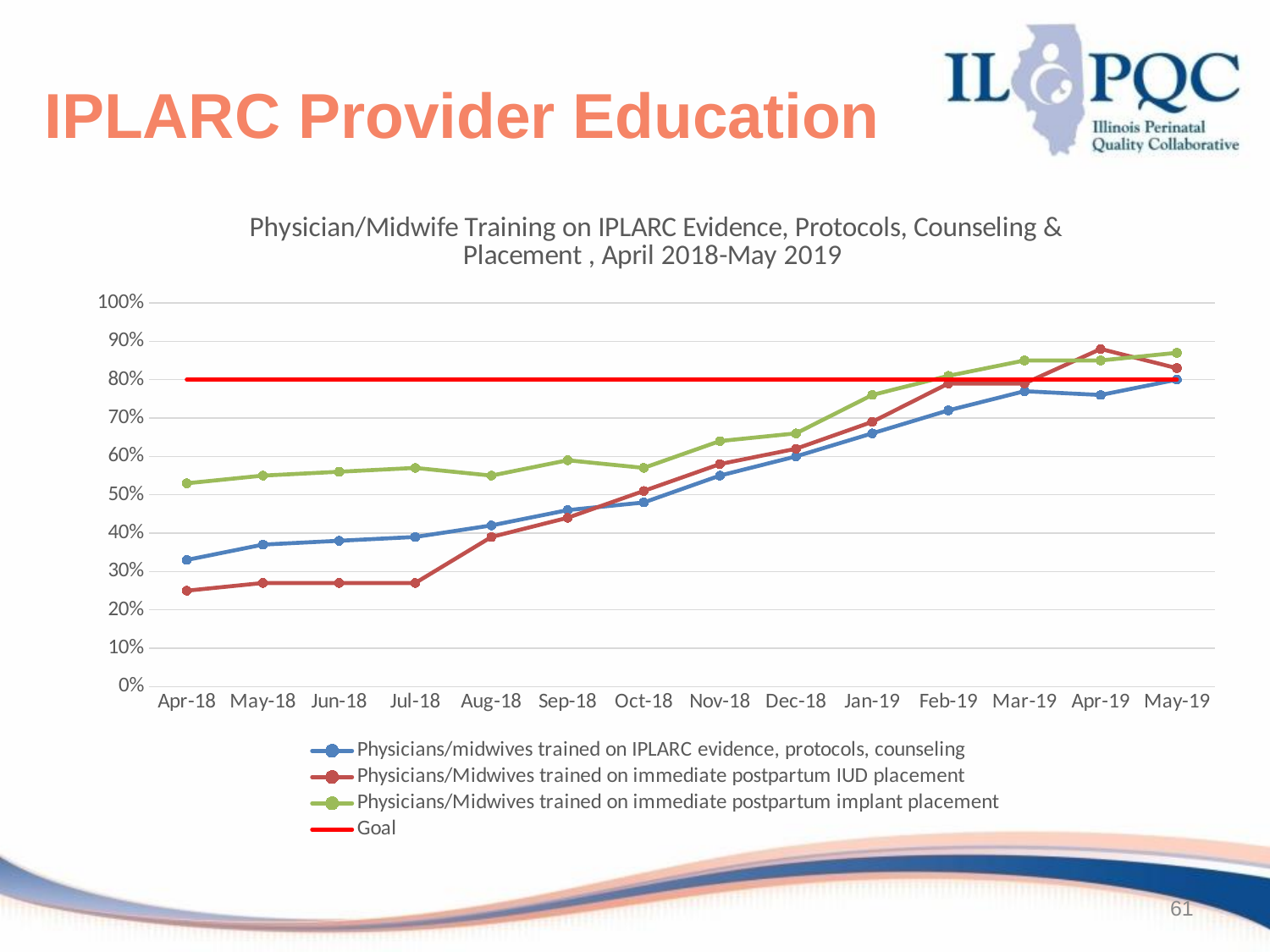

# IPLARC Provider Education

### Chart: Physician/Midwife Training on IPLARC Evidence, Protocols, Counseling & Placement , April 2018-May 2019

| Category | Physicians/midwives trained on IPLARC evidence, protocols, counseling | Physicians/Midwives trained on immediate postpartum IUD placement | Physicians/Midwives trained on immediate postpartum implant placement | Goal |
|---|---|---|---|---|
| Apr-18 | 0.33000000000000007 | 0.25 | 0.53 | 0.8 |
| May-18 | 0.37000000000000005 | 0.27 | 0.55 | 0.8 |
| Jun-18 | 0.38000000000000006 | 0.27 | 0.56 | 0.8 |
| Jul-18 | 0.39000000000000007 | 0.27 | 0.57 | 0.8 |
| Aug-18 | 0.42000000000000004 | 0.39000000000000007 | 0.55 | 0.8 |
| Sep-18 | 0.46 | 0.44 | 0.59 | 0.8 |
| Oct-18 | 0.48000000000000004 | 0.51 | 0.57 | 0.8 |
| Nov-18 | 0.55 | 0.5800000000000001 | 0.6400000000000001 | 0.8 |
| Dec-18 | 0.6000000000000001 | 0.6200000000000001 | 0.6600000000000001 | 0.8 |
| Jan-19 | 0.6600000000000001 | 0.6900000000000001 | 0.7600000000000001 | 0.8 |
| Feb-19 | 0.7200000000000001 | 0.79 | 0.81 | 0.8 |
| Mar-19 | 0.7700000000000001 | 0.79 | 0.8500000000000001 | 0.8 |
| Apr-19 | 0.7600000000000001 | 0.88 | 0.8500000000000001 | 0.8 |
| May-19 | 0.8 | 0.8300000000000001 | 0.8700000000000001 | 0.8 |
61